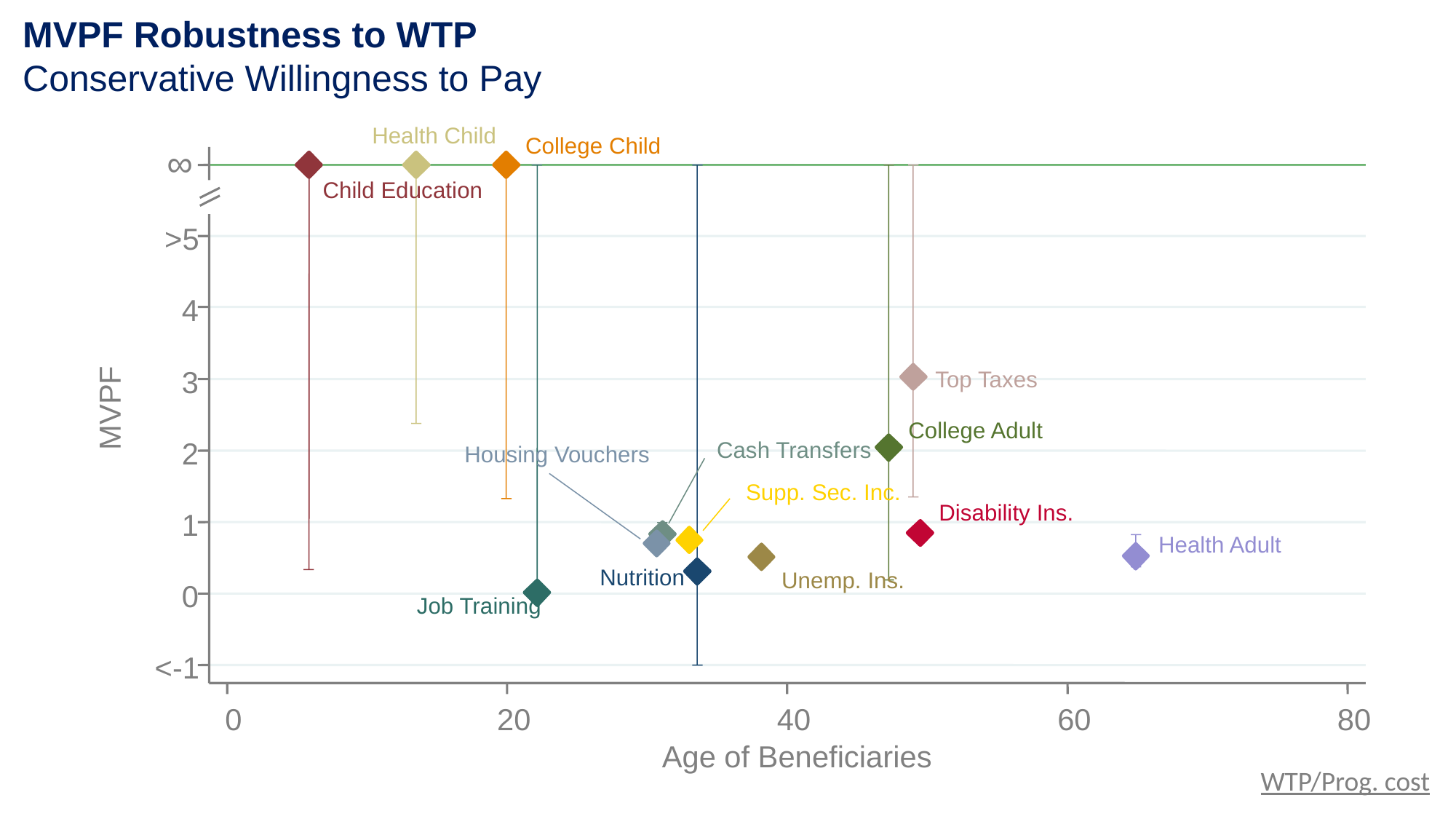

MVPF Robustness to WTP
Conservative Willingness to Pay

Health Child
College Child
∞

Child Education
>5

4

3
Top Taxes

MVPF
College Adult

2

Cash Transfers
Housing Vouchers

Supp. Sec. Inc.

Disability Ins.

1

Health Adult

Nutrition
Unemp. Ins.

0

Job Training

<-1

0
20
40
60
80
Age of Beneficiaries
WTP/Prog. cost